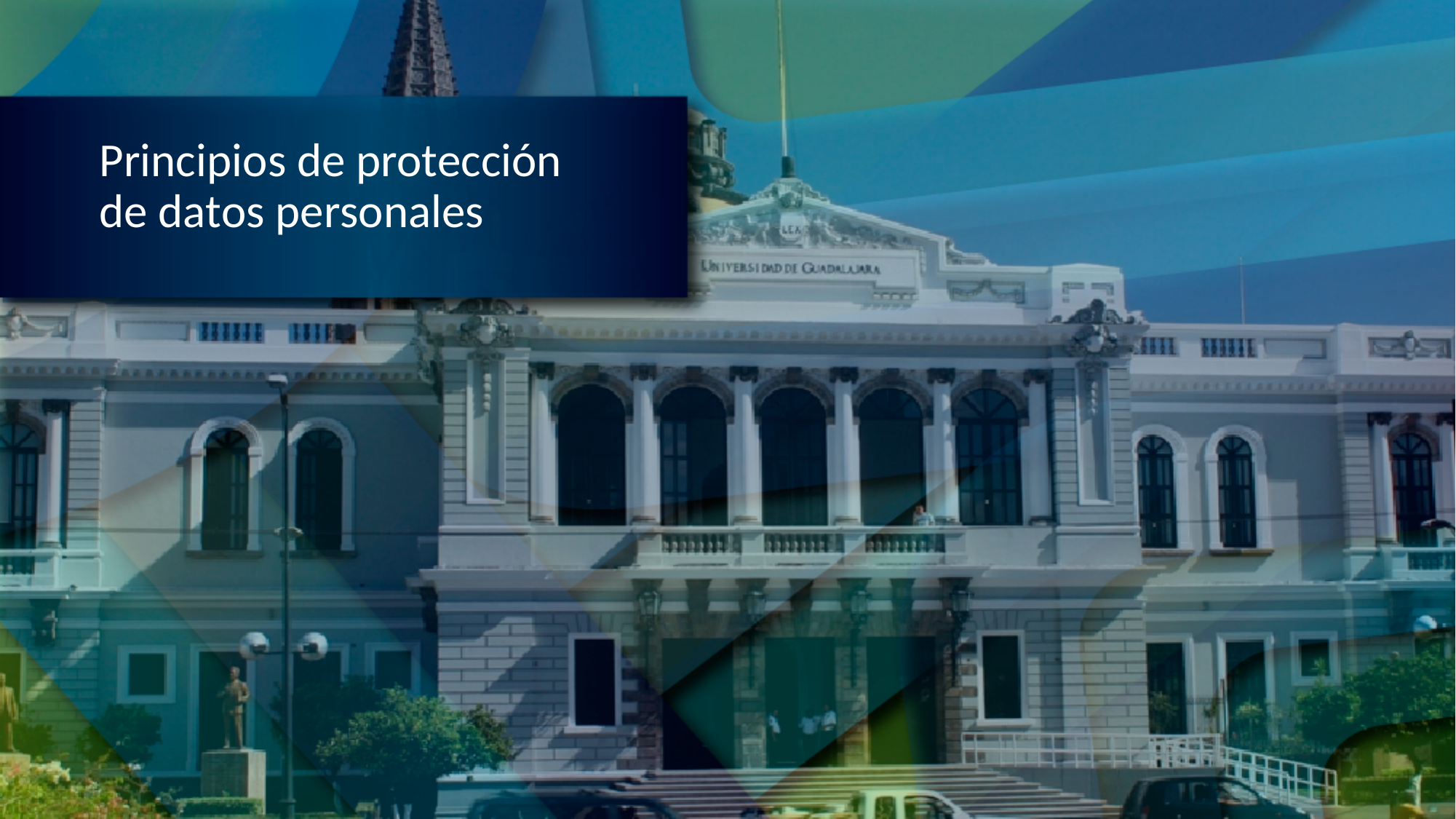

# Principios de protección de datos personales